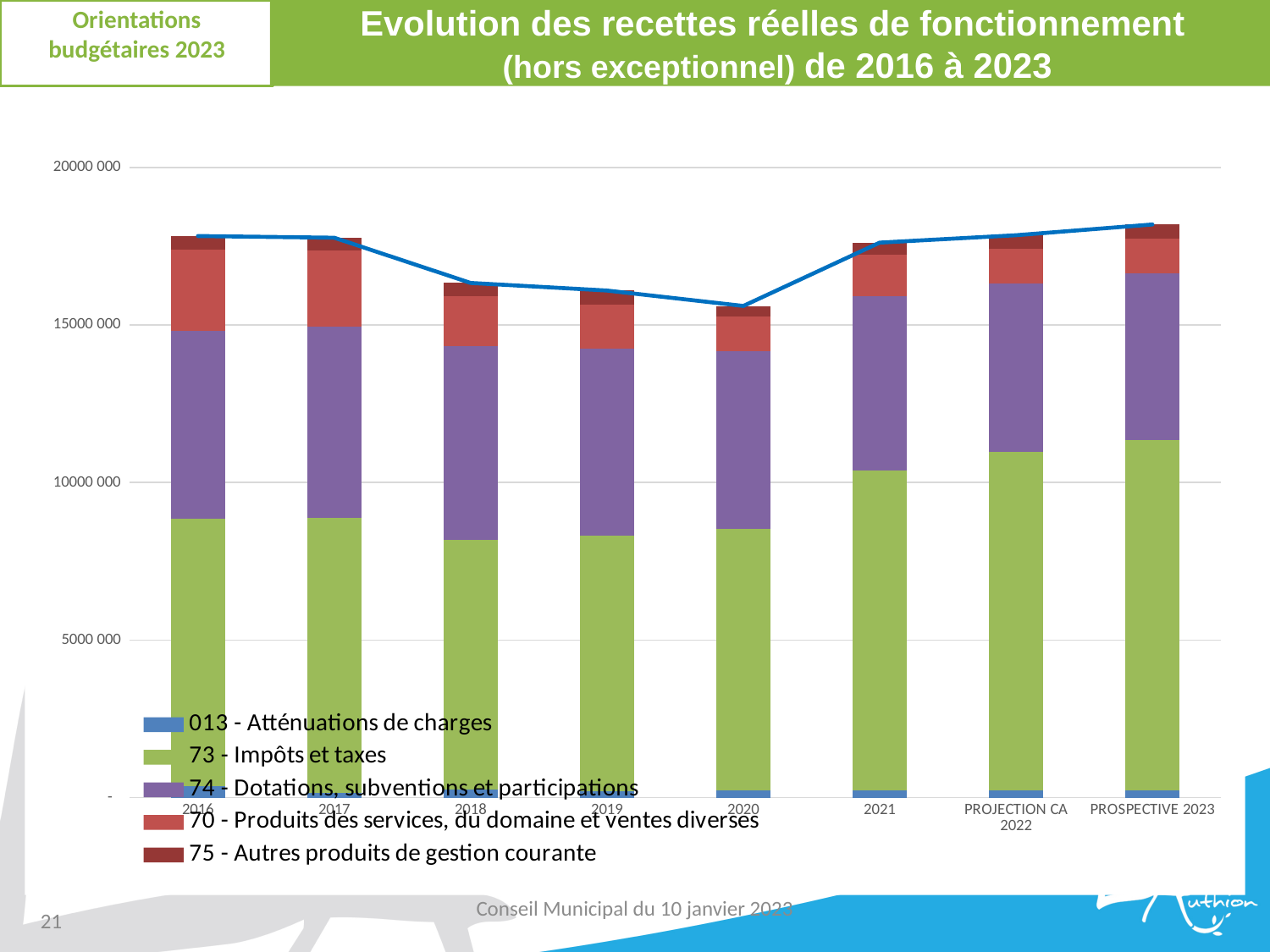

Evolution des recettes réelles de fonctionnement
 (hors exceptionnel) de 2016 à 2023
Orientations budgétaires 2023

### Chart

| Category | 013 - Atténuations de charges | 73 - Impôts et taxes | 74 - Dotations, subventions et participations | 70 - Produits des services, du domaine et ventes diverses | 75 - Autres produits de gestion courante | Recettes réelles hors exceptionnel |
|---|---|---|---|---|---|---|
| 2016 | 354079.82 | 8505795.6 | 5951853.46 | 2576854.68 | 432594.76 | 17821178.32 |
| 2017 | 164833.56 | 8701033.09 | 6074622.08 | 2420645.38 | 406735.51 | 17767869.62 |
| 2018 | 259130.38 | 7930163.78 | 6144957.61 | 1585347.58 | 413367.22 | 16332966.570000002 |
| 2019 | 211929.02 | 8094896.01 | 5945679.38 | 1397237.53 | 441304.35 | 16091046.290000001 |
| 2020 | 227533.9 | 8308442.07 | 5630373.39 | 1101077.88 | 336344.62 | 15603771.859999998 |
| 2021 | 221175.28 | 10171918.89 | 5529158.19 | 1312215.51 | 377899.93 | 17612367.8 |
| PROJECTION CA 2022 | 240000.0 | 10743362.0 | 5322844.0 | 1114412.0 | 426000.0 | 17846618.0 |
| PROSPECTIVE 2023 | 240000.0 | 11107999.616999999 | 5298000.0 | 1104000.0 | 438500.0 | 18188499.617 |
Conseil Municipal du 10 janvier 2023
21